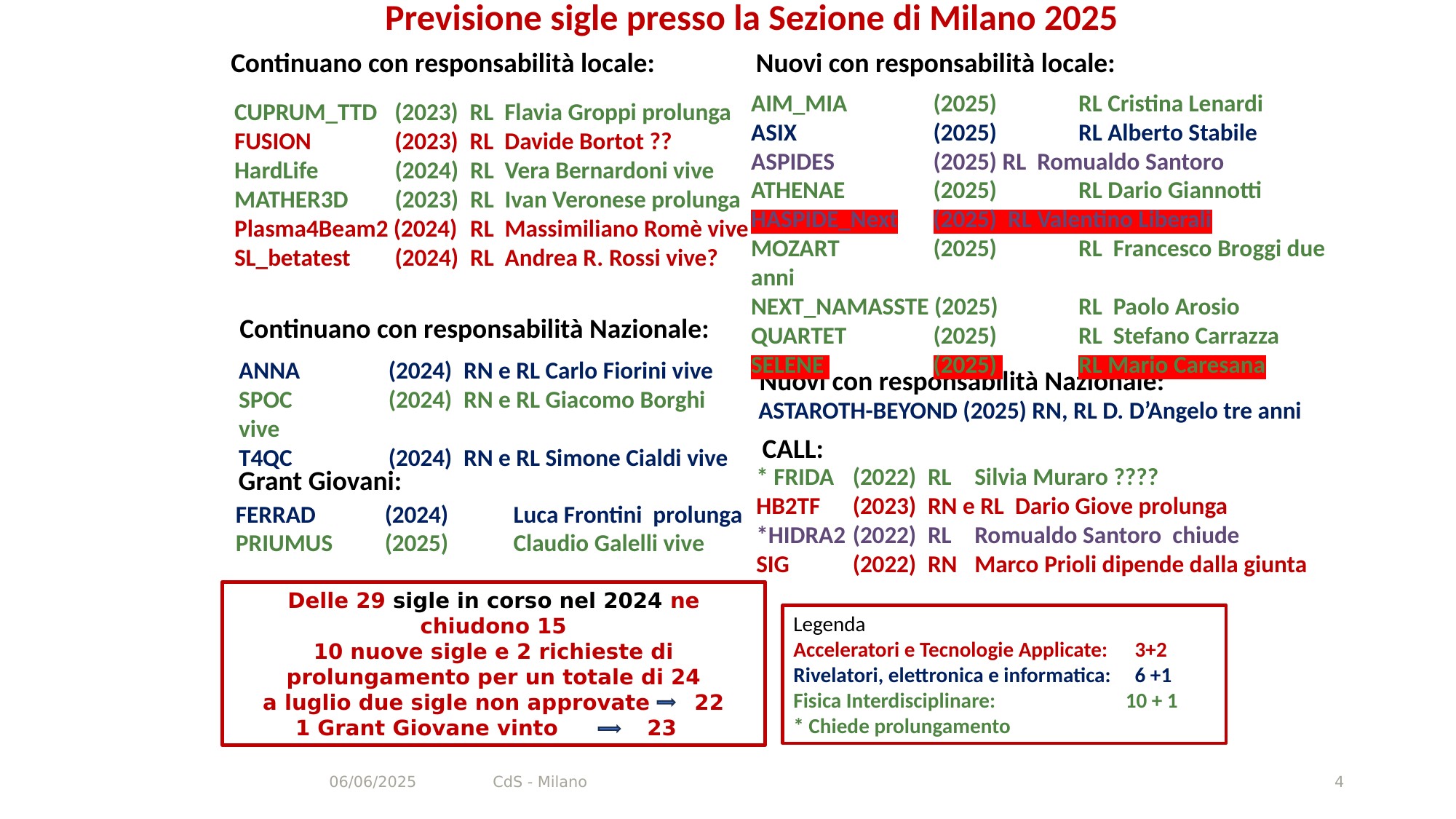

Previsione sigle presso la Sezione di Milano 2025
Continuano con responsabilità locale:
Nuovi con responsabilità locale:
AIM_MIA 		(2025)	RL Cristina Lenardi
ASIX		(2025)	RL Alberto Stabile
ASPIDES 		(2025) RL  Romualdo Santoro
ATHENAE 		(2025)	RL Dario Giannotti
HASPIDE_Next		(2025)  RL Valentino Liberali
MOZART		(2025)	RL  Francesco Broggi due anni
NEXT_NAMASSTE (2025)	RL  Paolo Arosio
QUARTET		(2025)	RL  Stefano Carrazza
SELENE 		(2025) 	RL Mario Caresana
CUPRUM_TTD	(2023)	RL  Flavia Groppi prolunga
FUSION 	(2023)	RL  Davide Bortot ??
HardLife 	(2024)	RL  Vera Bernardoni vive
MATHER3D 	(2023)	RL  Ivan Veronese prolunga
Plasma4Beam2 (2024)	RL  Massimiliano Romè vive
SL_betatest 		(2024) 	RL  Andrea R. Rossi vive?

Continuano con responsabilità Nazionale:
ANNA 	(2024)	RN e RL Carlo Fiorini vive
SPOC  	(2024)	RN e RL Giacomo Borghi vive
T4QC 	(2024)	RN e RL Simone Cialdi vive
Nuovi con responsabilità Nazionale:
ASTAROTH-BEYOND (2025) RN, RL D. D’Angelo tre anni
CALL:
* FRIDA 	(2022)	RL		Silvia Muraro ????
HB2TF 	(2023)	RN e RL  Dario Giove prolunga
*HIDRA2	(2022)	RL		Romualdo Santoro  chiude
SIG 	(2022)	RN	Marco Prioli dipende dalla giunta
Grant Giovani:
FERRAD		(2024)	Luca Frontini  prolunga
PRIUMUS		(2025) 	Claudio Galelli vive
Delle 29 sigle in corso nel 2024 ne chiudono 15
10 nuove sigle e 2 richieste di prolungamento per un totale di 24
a luglio due sigle non approvate      22
1 Grant Giovane vinto            23
Legenda
Acceleratori e Tecnologie Applicate:	   3+2
Rivelatori, elettronica e informatica:	   6 +1
Fisica Interdisciplinare:		 10 + 1
* Chiede prolungamento

06/06/2025
CdS - Milano
4